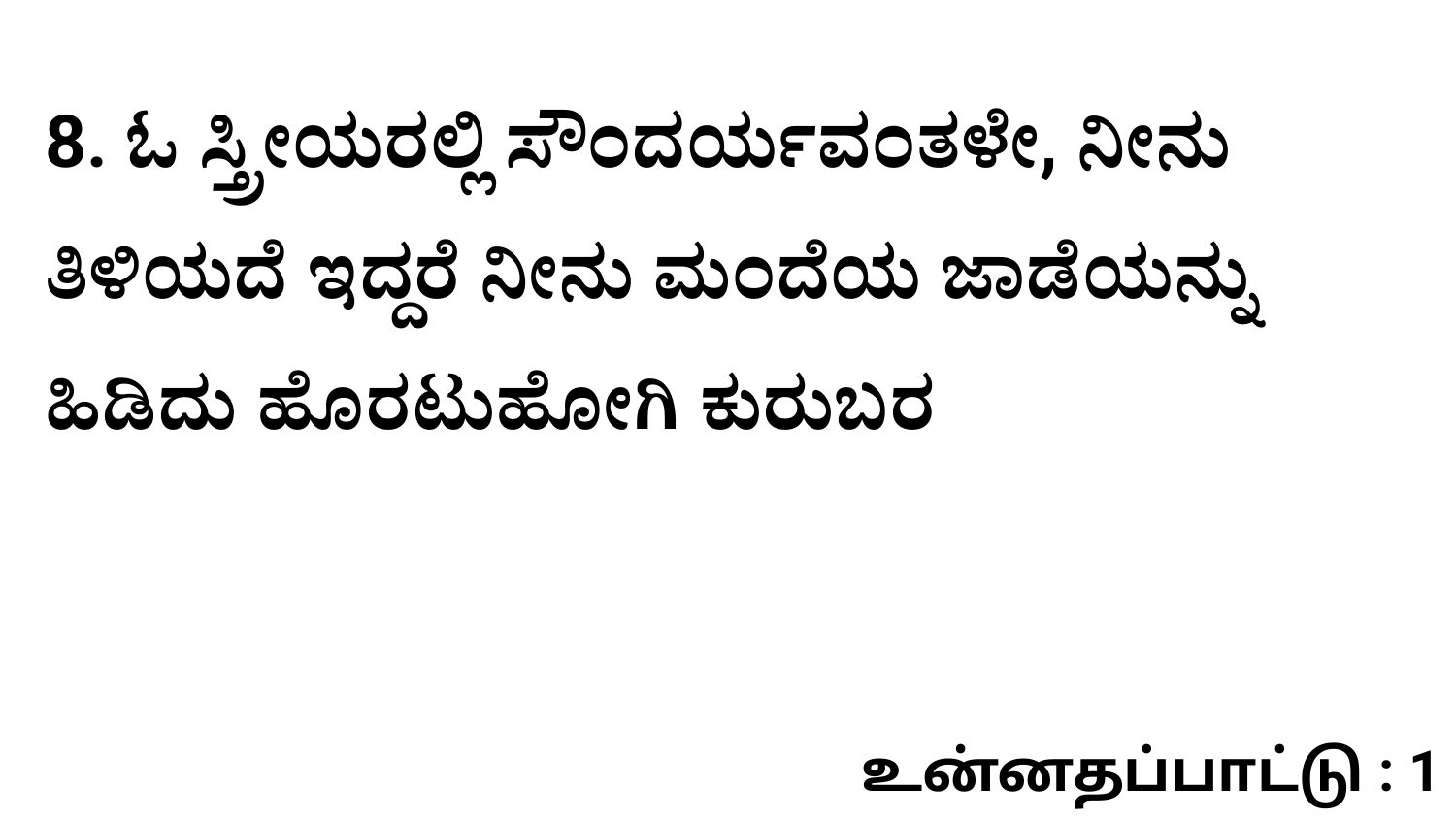

8. ಓ ಸ್ತ್ರೀಯರಲ್ಲಿ ಸೌಂದರ್ಯವಂತಳೇ, ನೀನು ತಿಳಿಯದೆ ಇದ್ದರೆ ನೀನು ಮಂದೆಯ ಜಾಡೆಯನ್ನು ಹಿಡಿದು ಹೊರಟುಹೋಗಿ ಕುರುಬರ
உன்னதப்பாட்டு : 1